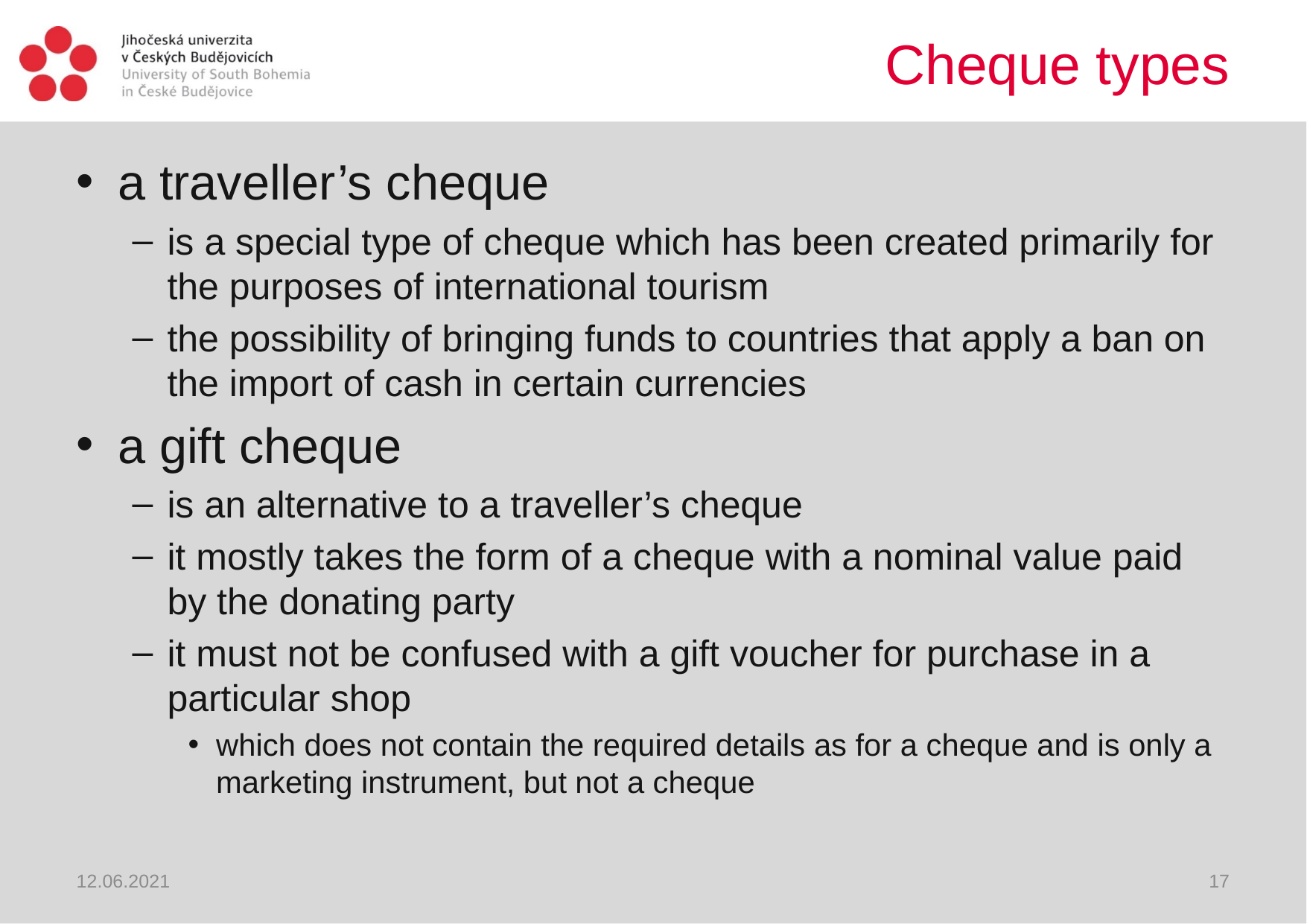

# Cheque types
a traveller’s cheque
is a special type of cheque which has been created primarily for the purposes of international tourism
the possibility of bringing funds to countries that apply a ban on the import of cash in certain currencies
a gift cheque
is an alternative to a traveller’s cheque
it mostly takes the form of a cheque with a nominal value paid by the donating party
it must not be confused with a gift voucher for purchase in a particular shop
which does not contain the required details as for a cheque and is only a marketing instrument, but not a cheque

12.06.2021
17